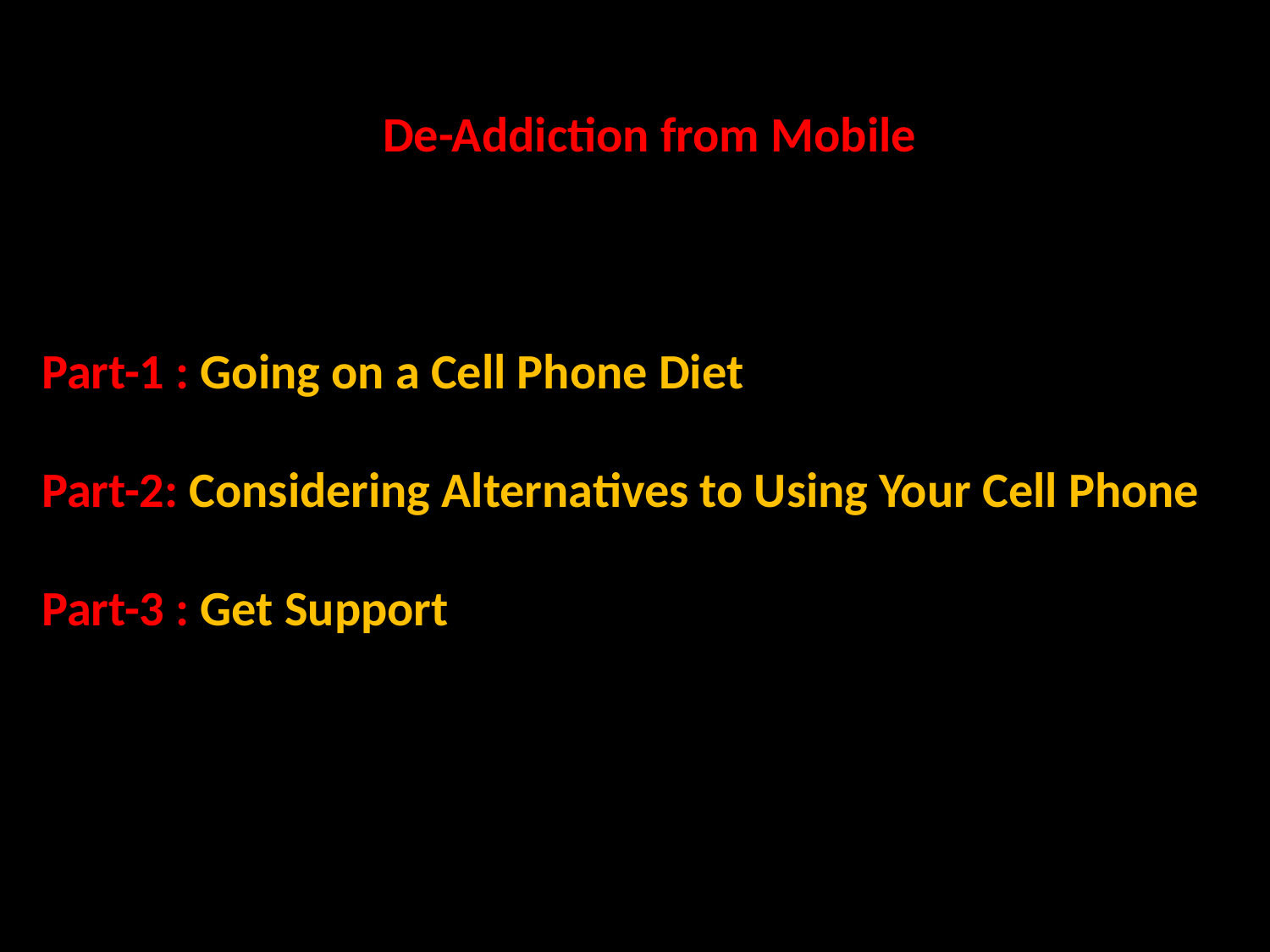

De-Addiction from Mobile

Part-1 : Going on a Cell Phone Diet

Part-2: Considering Alternatives to Using Your Cell Phone

Part-3 : Get Support